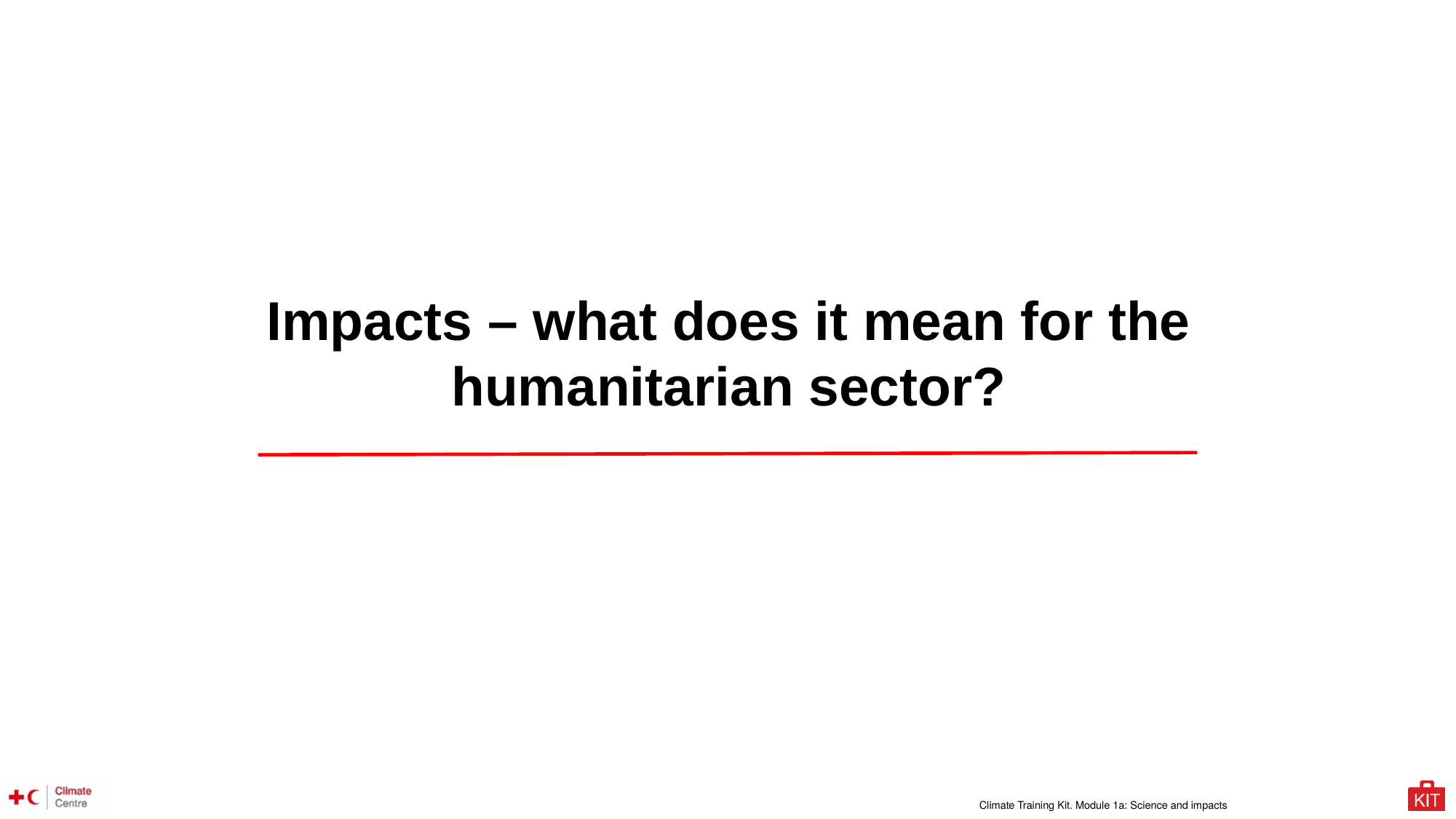

Impacts – what does it mean for the humanitarian sector?